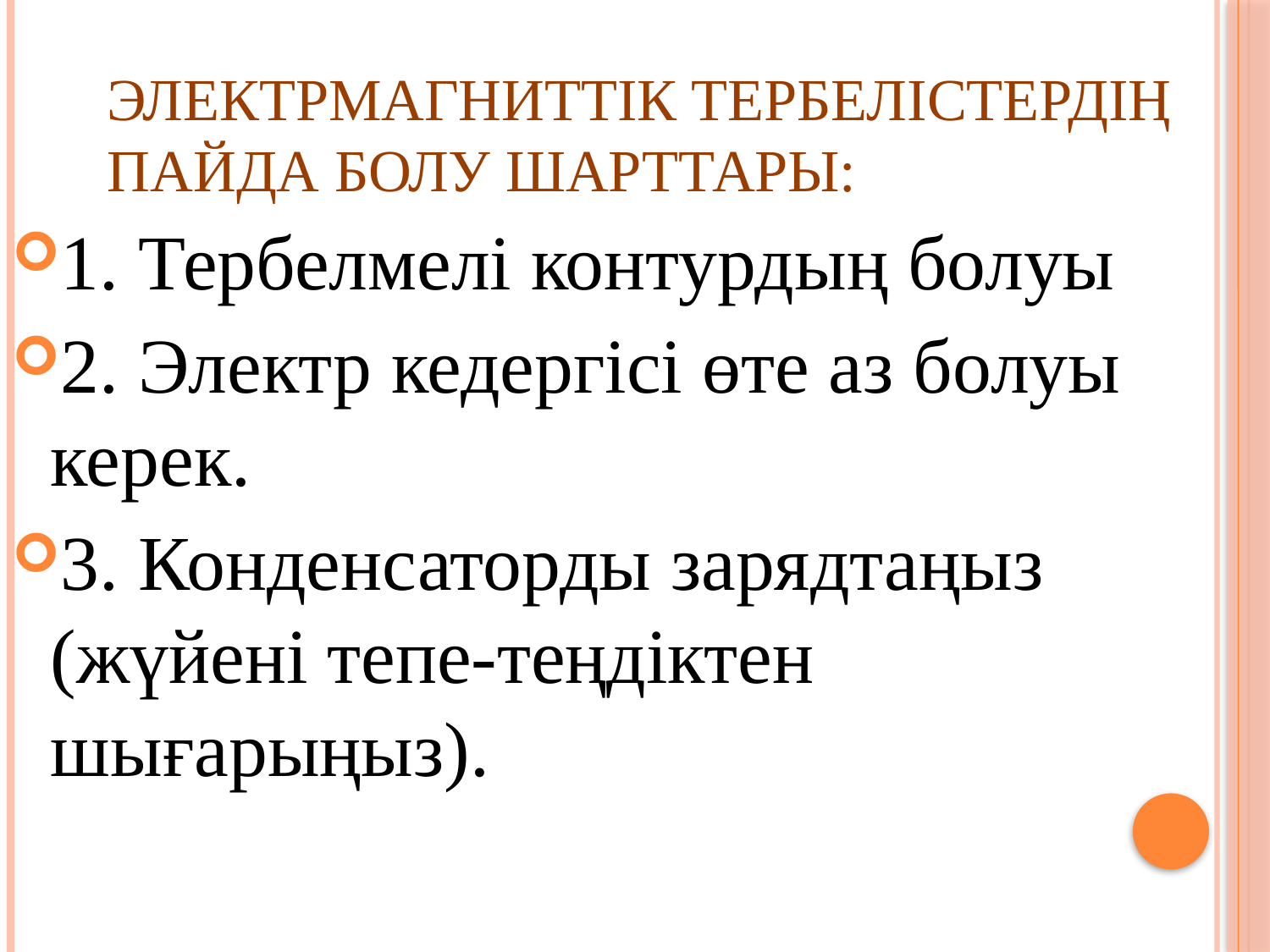

# Электрмагниттік тербелістердің пайда болу шарттары:
1. Тербелмелі контурдың болуы
2. Электр кедергісі өте аз болуы керек.
3. Конденсаторды зарядтаңыз (жүйені тепе-теңдіктен шығарыңыз).